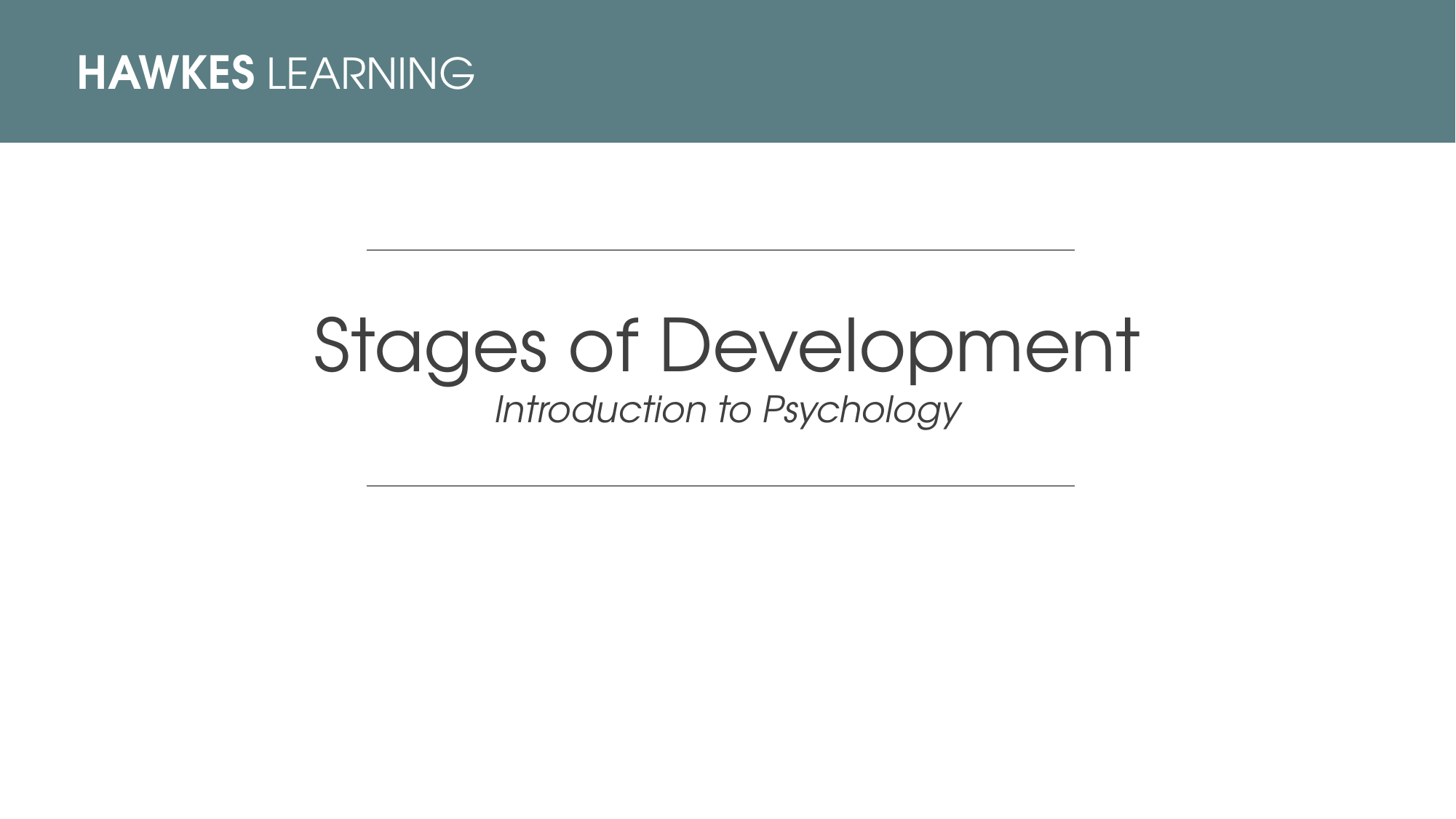

HAWKES LEARNING
Stages of Development
Introduction to Psychology